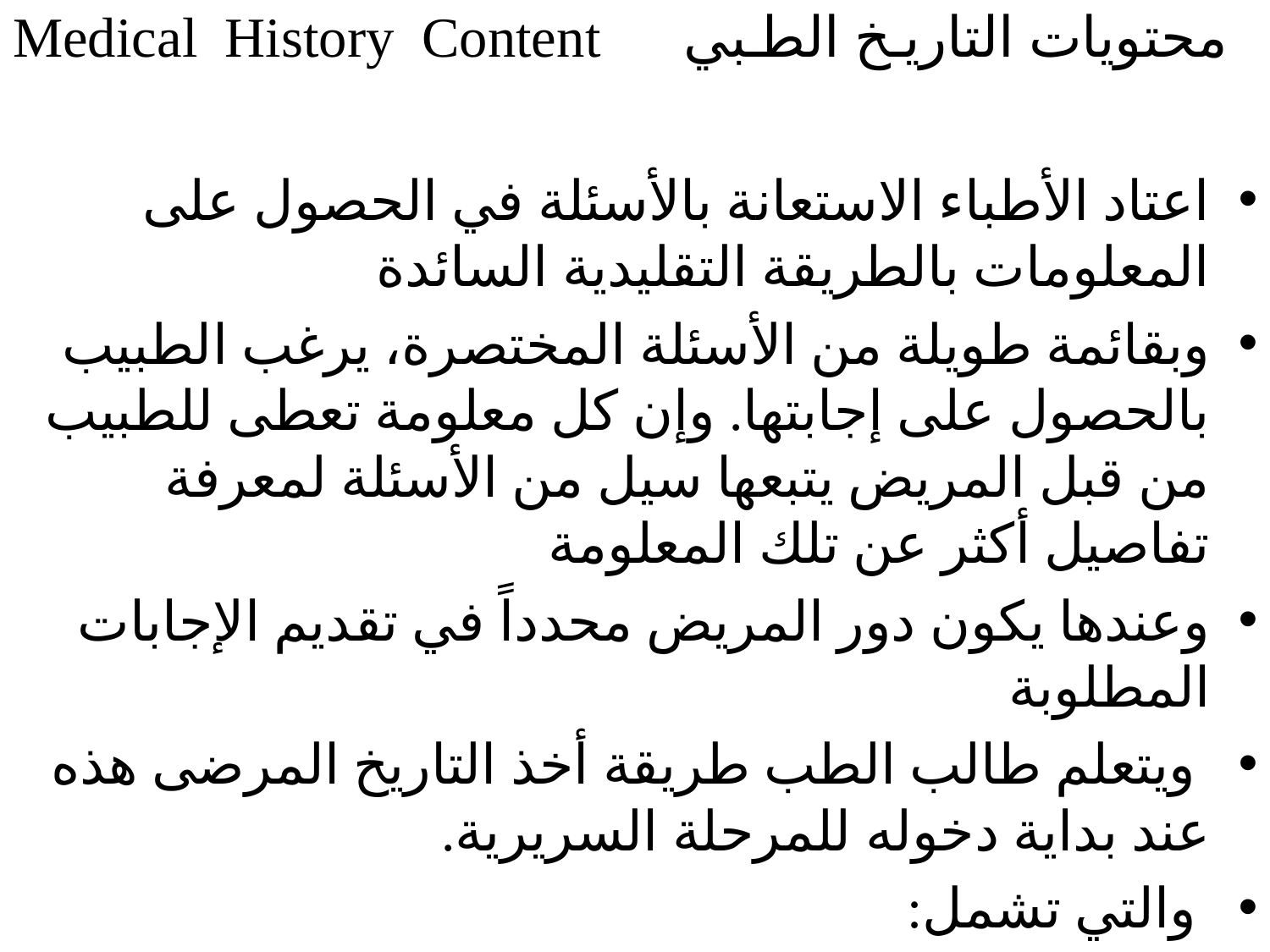

# Medical History Content   محتويات التاريخ الطبي
اعتاد الأطباء الاستعانة بالأسئلة في الحصول على المعلومات بالطريقة التقليدية السائدة
وبقائمة طويلة من الأسئلة المختصرة، يرغب الطبيب بالحصول على إجابتها. وإن كل معلومة تعطى للطبيب من قبل المريض يتبعها سيل من الأسئلة لمعرفة تفاصيل أكثر عن تلك المعلومة
وعندها يكون دور المريض محدداً في تقديم الإجابات المطلوبة
 ويتعلم طالب الطب طريقة أخذ التاريخ المرضى هذه عند بداية دخوله للمرحلة السريرية.
 والتي تشمل: